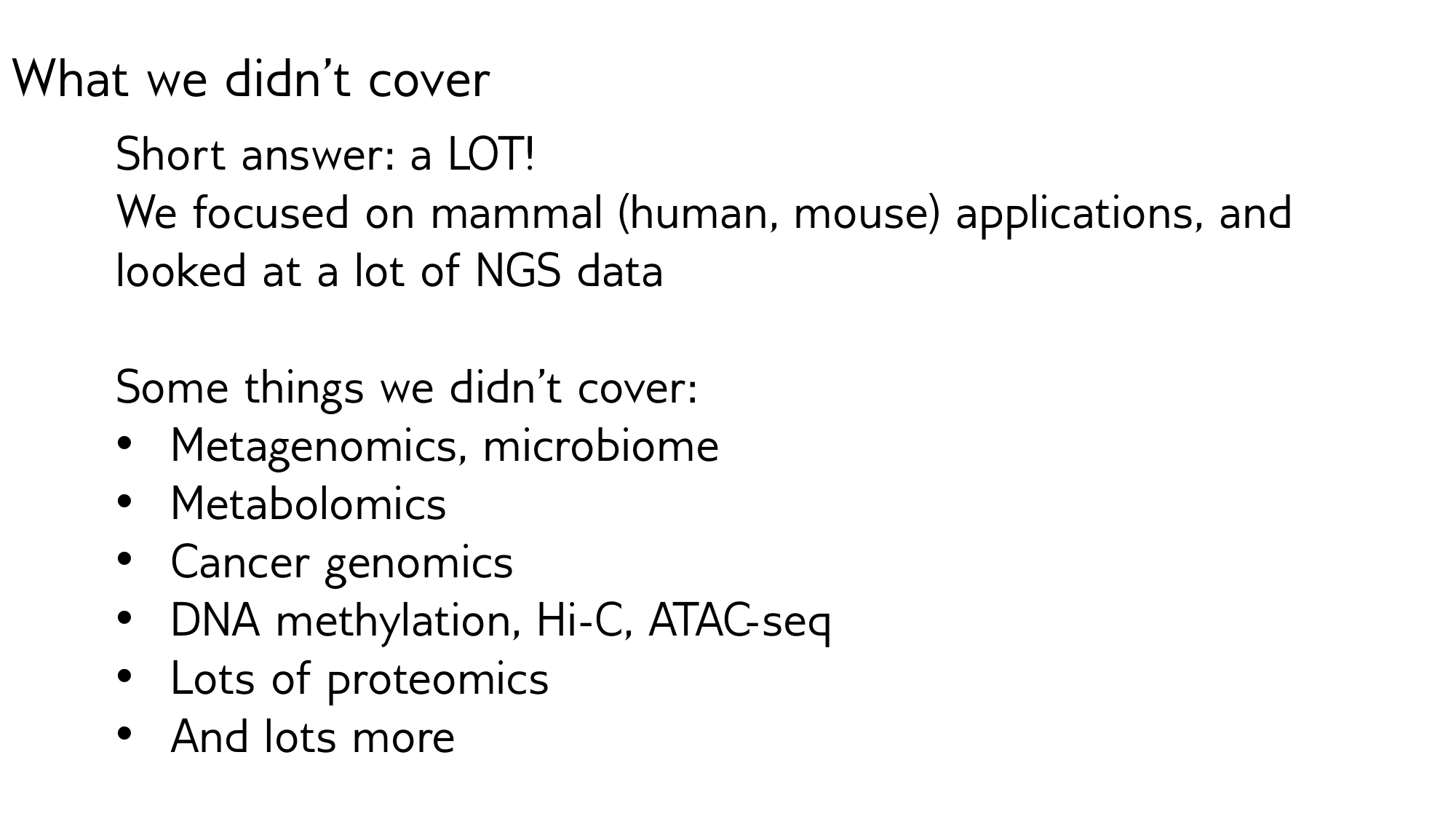

# What we didn’t cover
Short answer: a LOT!
We focused on mammal (human, mouse) applications, and looked at a lot of NGS data

Some things we didn’t cover:
Metagenomics, microbiome
Metabolomics
Cancer genomics
DNA methylation, Hi-C, ATAC-seq
Lots of proteomics
And lots more